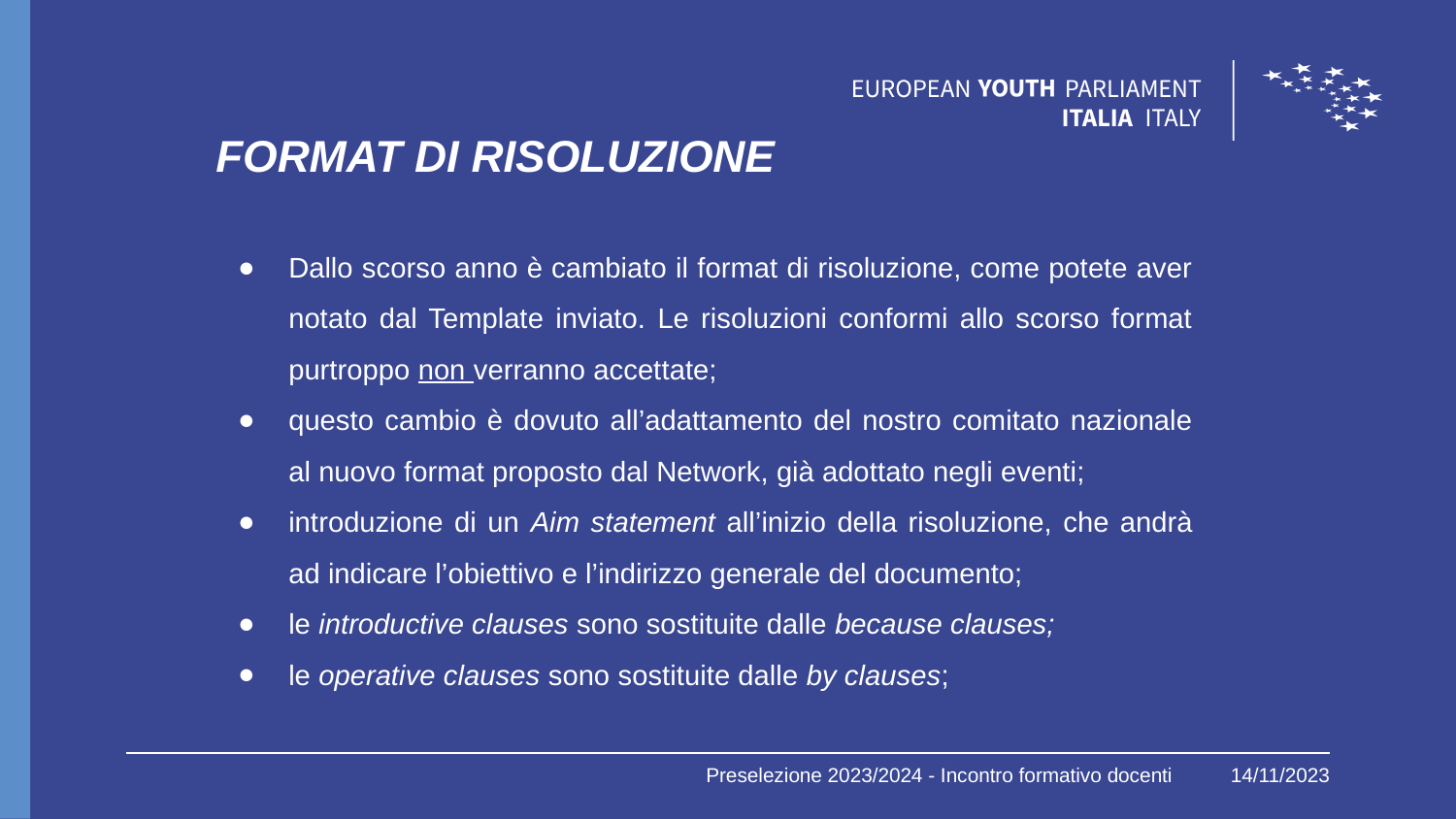

FORMAT DI RISOLUZIONE
Dallo scorso anno è cambiato il format di risoluzione, come potete aver notato dal Template inviato. Le risoluzioni conformi allo scorso format purtroppo non verranno accettate;
questo cambio è dovuto all’adattamento del nostro comitato nazionale al nuovo format proposto dal Network, già adottato negli eventi;
introduzione di un Aim statement all’inizio della risoluzione, che andrà ad indicare l’obiettivo e l’indirizzo generale del documento;
le introductive clauses sono sostituite dalle because clauses;
le operative clauses sono sostituite dalle by clauses;